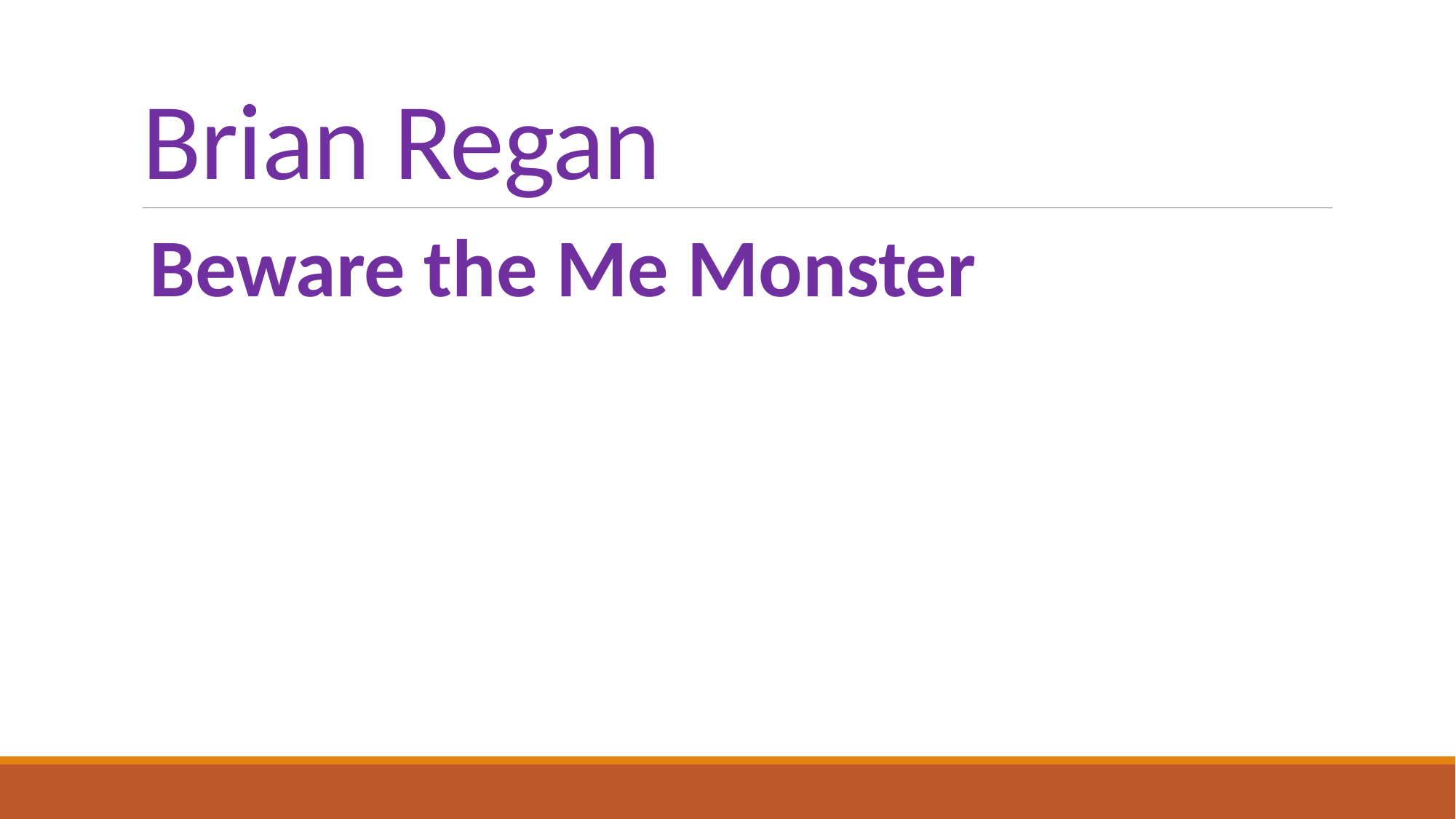

# Brian Regan
Beware the Me Monster